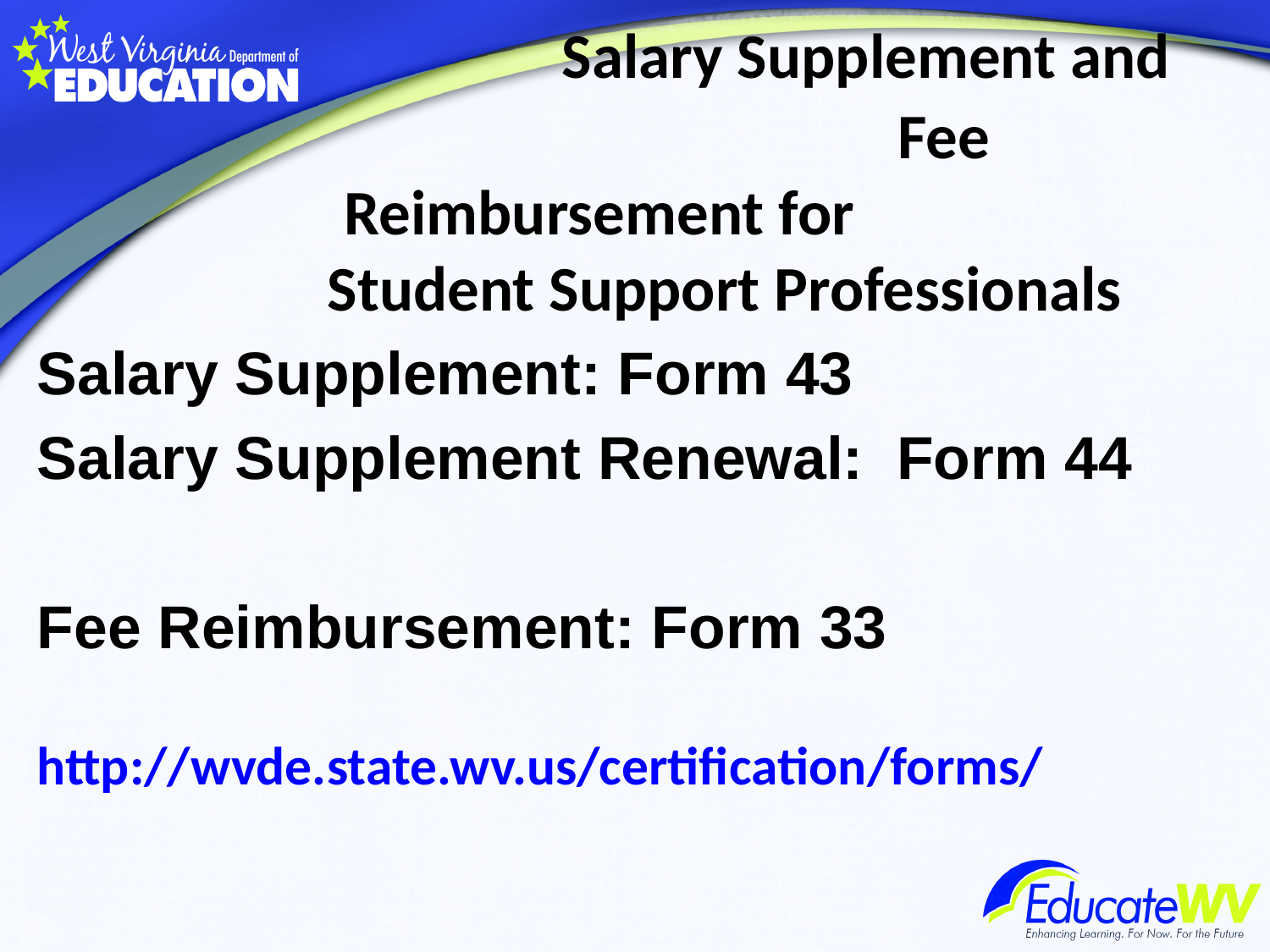

# Salary Supplement and Fee Reimbursement for  		Student Support Professionals
Salary Supplement: Form 43
Salary Supplement Renewal:  Form 44

Fee Reimbursement: Form 33

http://wvde.state.wv.us/certification/forms/